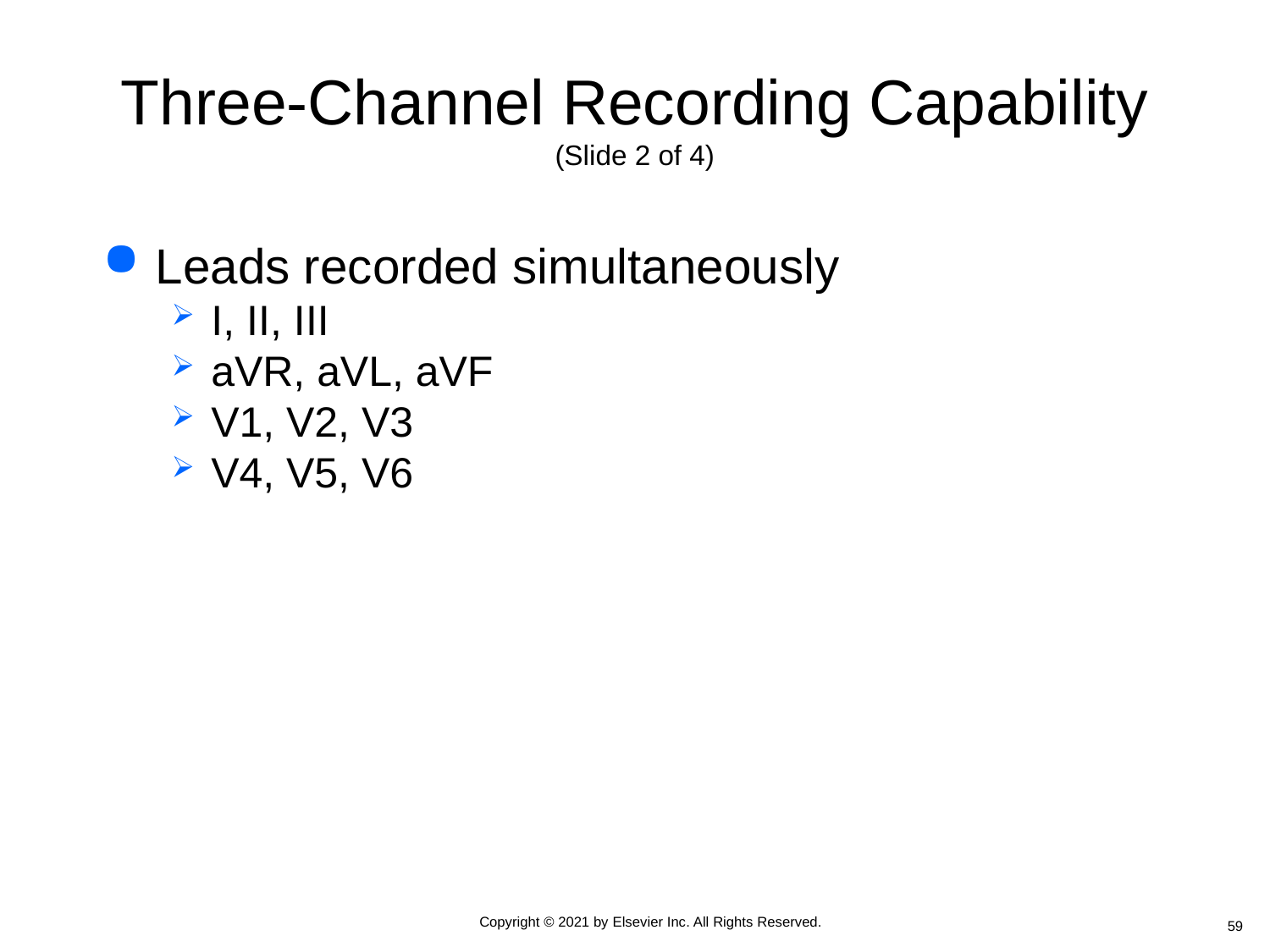

# Three-Channel Recording Capability (Slide 2 of 4)
Leads recorded simultaneously
I, II, III
aVR, aVL, aVF
V1, V2, V3
V4, V5, V6

59